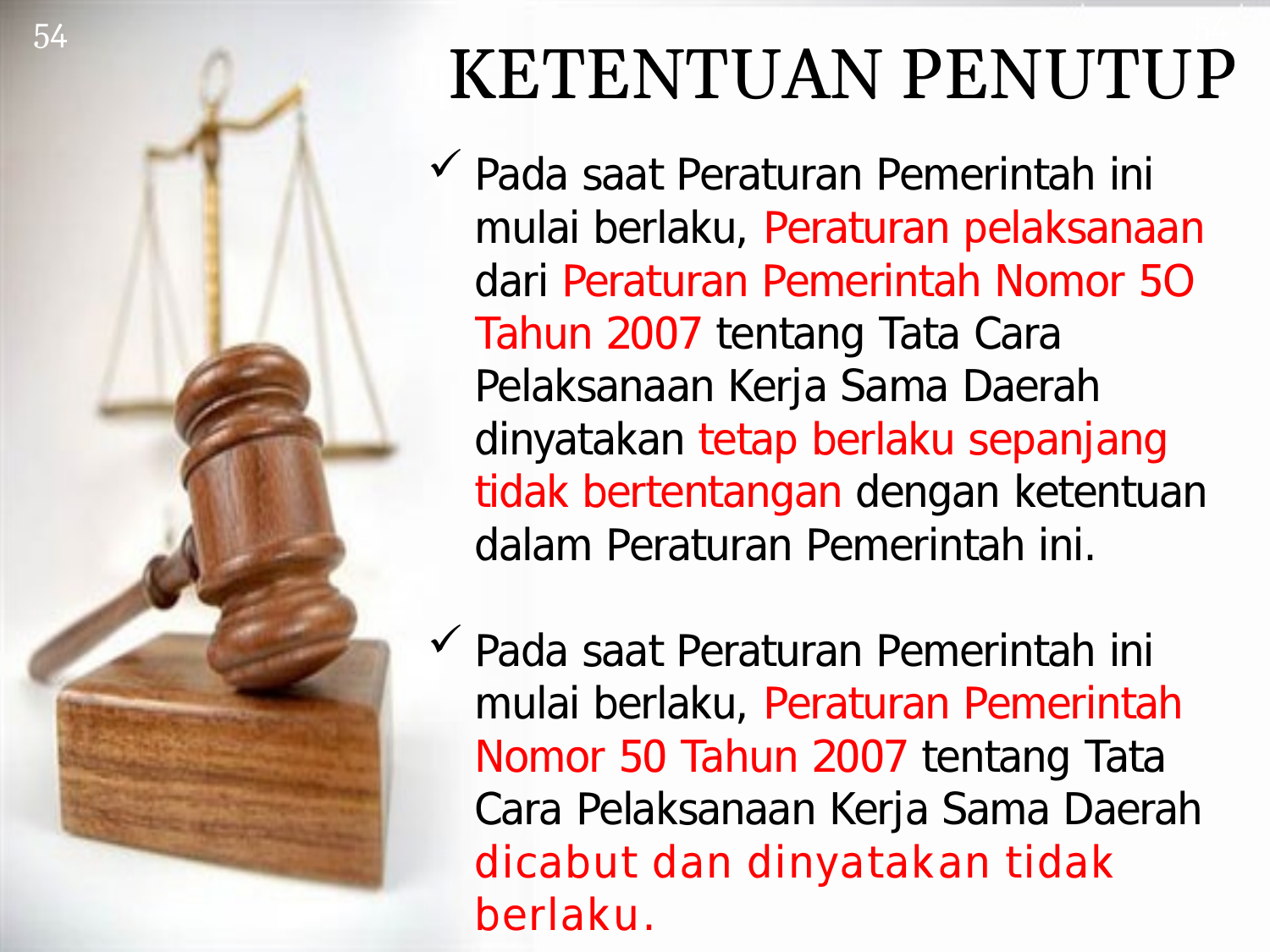

# KETENTUAN PENUTUP
54
54
Pada saat Peraturan Pemerintah ini mulai berlaku, Peraturan pelaksanaan dari Peraturan Pemerintah Nomor 5O Tahun 2007 tentang Tata Cara Pelaksanaan Kerja Sama Daerah dinyatakan tetap berlaku sepanjang tidak bertentangan dengan ketentuan dalam Peraturan Pemerintah ini.
Pada saat Peraturan Pemerintah ini mulai berlaku, Peraturan Pemerintah Nomor 50 Tahun 2007 tentang Tata Cara Pelaksanaan Kerja Sama Daerah dicabut dan dinyatakan tidak berlaku.